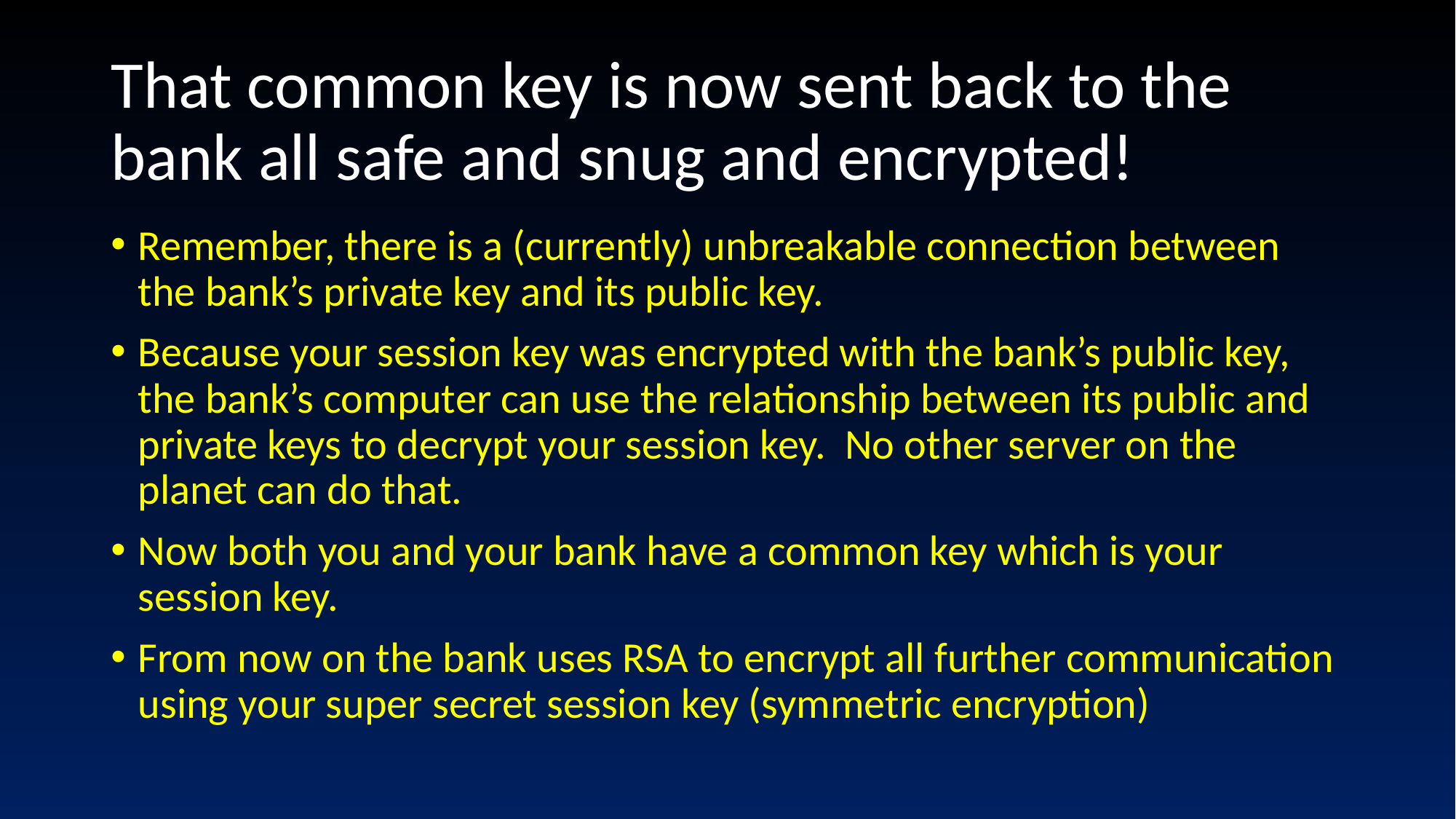

# That common key is now sent back to the bank all safe and snug and encrypted!
Remember, there is a (currently) unbreakable connection between the bank’s private key and its public key.
Because your session key was encrypted with the bank’s public key, the bank’s computer can use the relationship between its public and private keys to decrypt your session key.  No other server on the planet can do that.
Now both you and your bank have a common key which is your session key.
From now on the bank uses RSA to encrypt all further communication using your super secret session key (symmetric encryption)